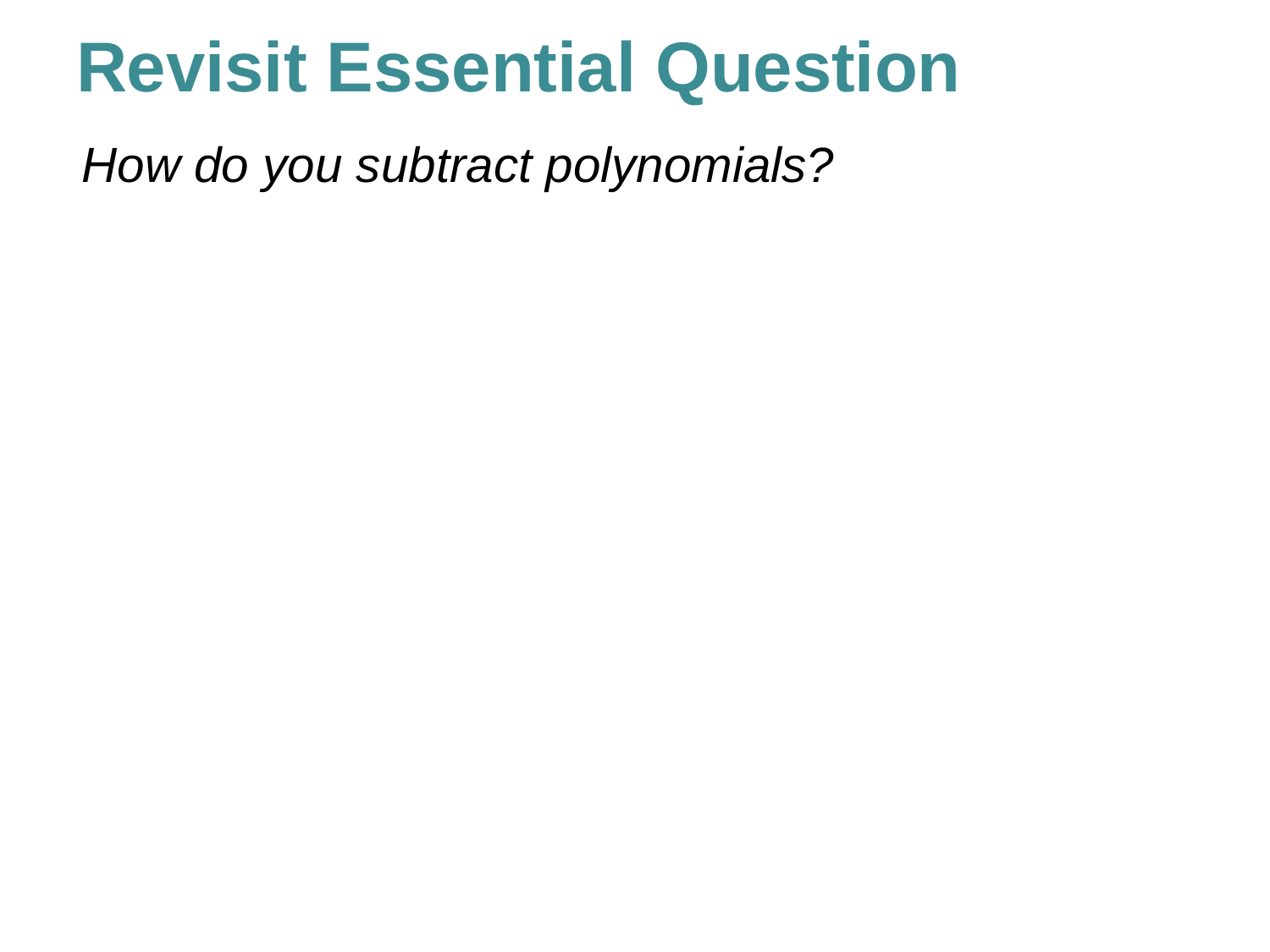

# Revisit Essential Question
How do you subtract polynomials?